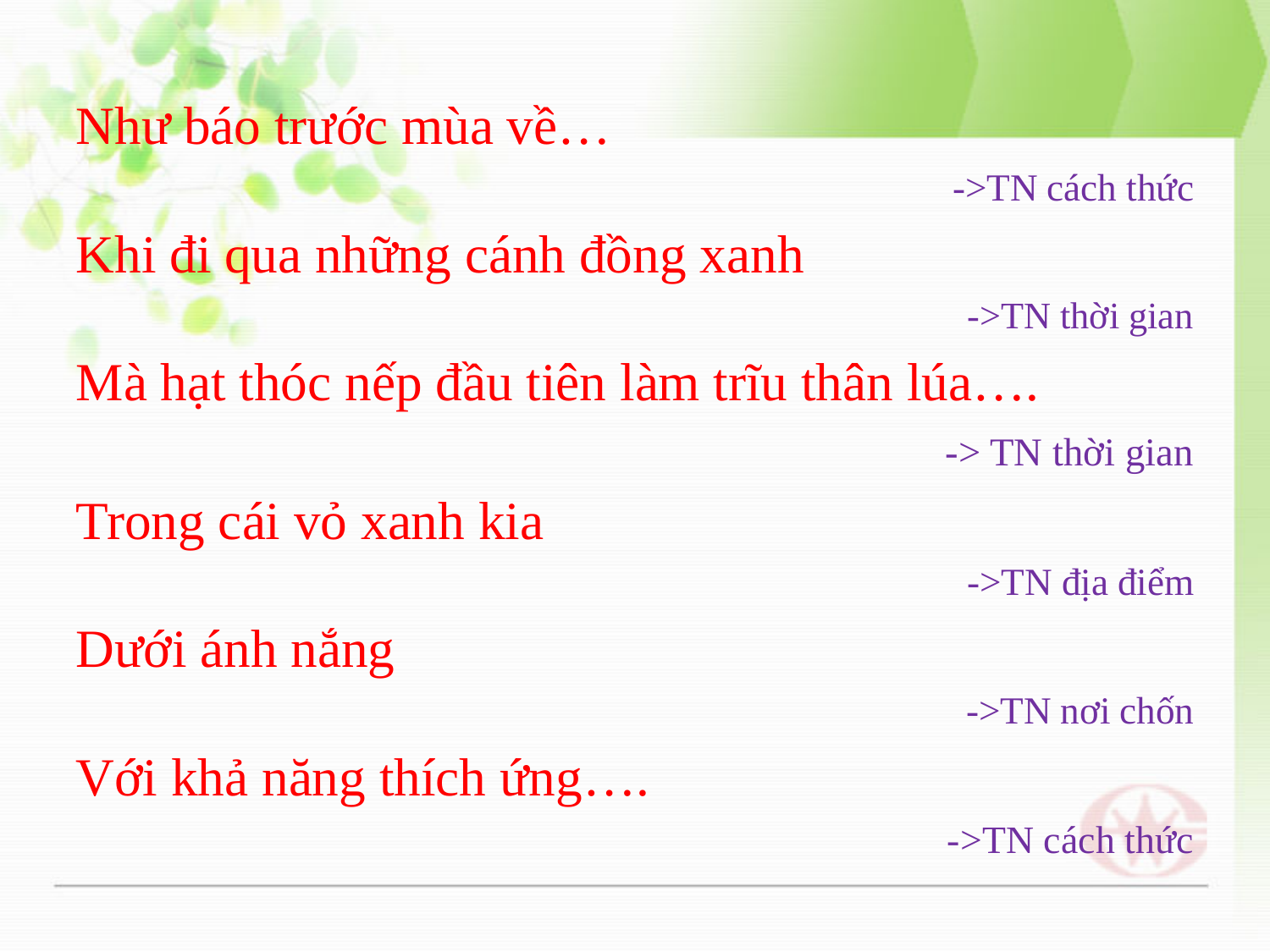

Như báo trước mùa về…
->TN cách thức
Khi đi qua những cánh đồng xanh
->TN thời gian
Mà hạt thóc nếp đầu tiên làm trĩu thân lúa….
                                                    -> TN thời gian
Trong cái vỏ xanh kia
->TN địa điểm
Dưới ánh nắng
->TN nơi chốn
Với khả năng thích ứng….
->TN cách thức
#